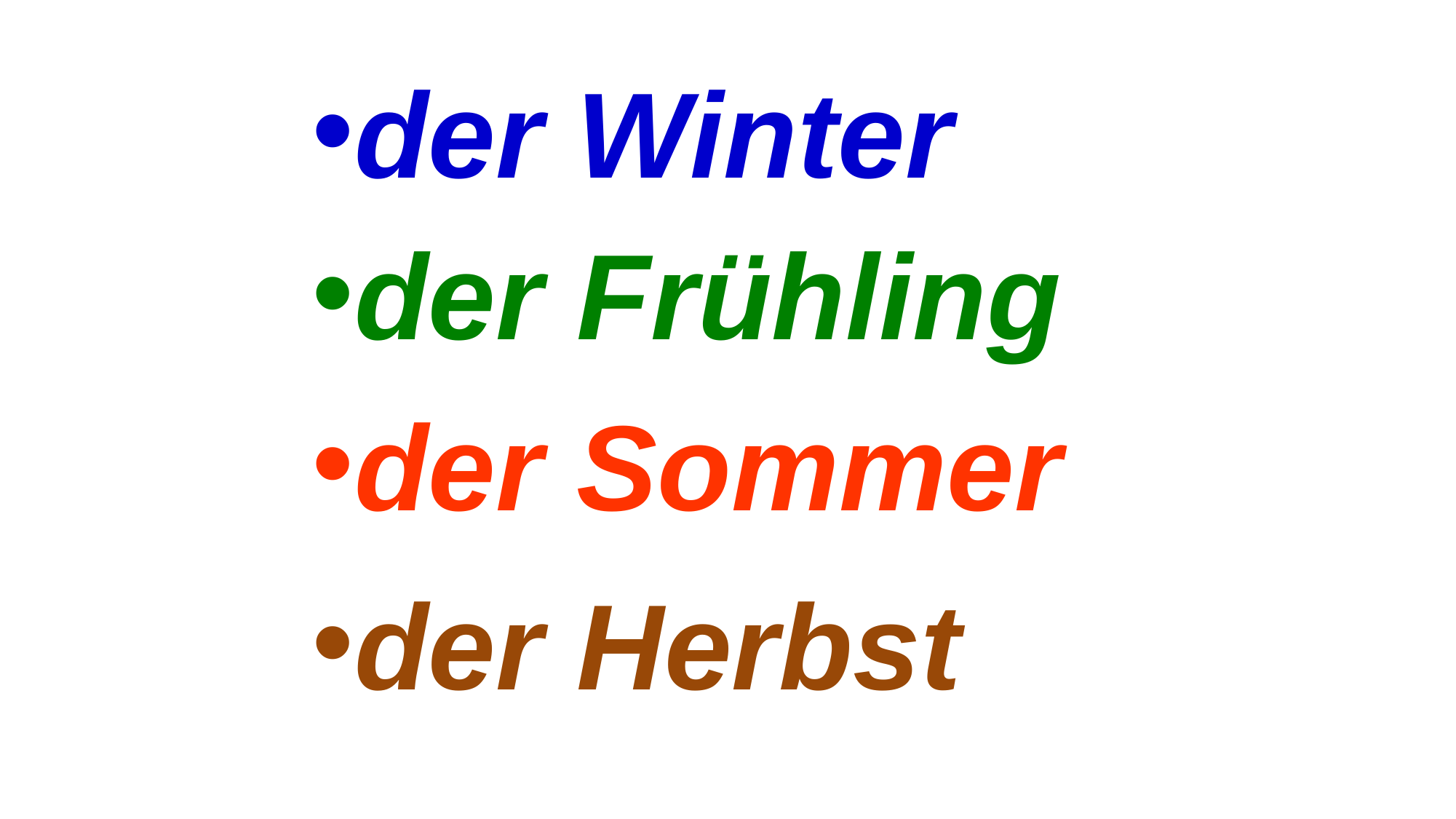

der Winter
der Frühling
der Sommer
der Herbst